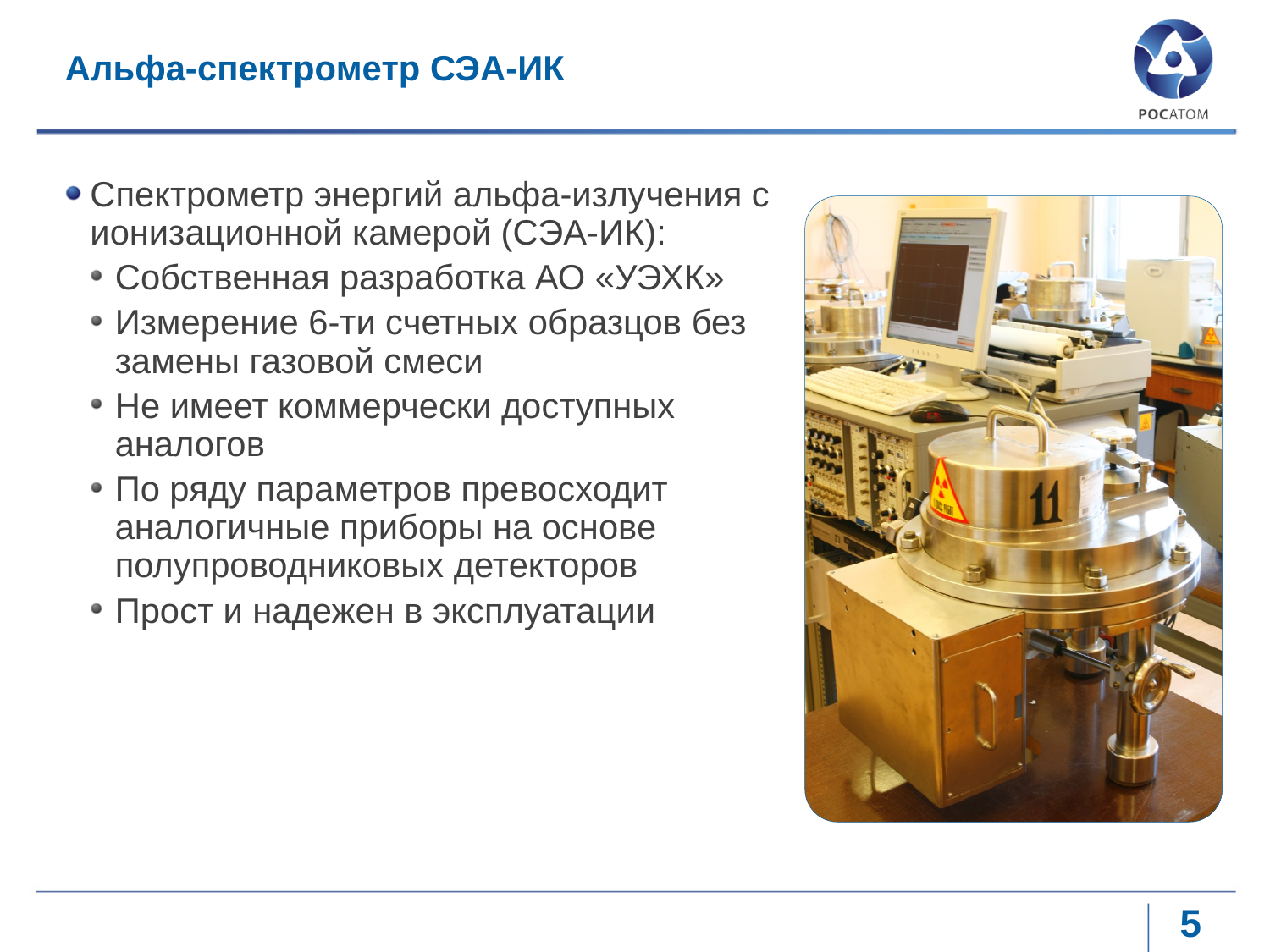

# Альфа-спектрометр СЭА-ИК
Спектрометр энергий альфа-излучения с ионизационной камерой (СЭА-ИК):
Собственная разработка АО «УЭХК»
Измерение 6-ти счетных образцов без замены газовой смеси
Не имеет коммерчески доступных аналогов
По ряду параметров превосходит аналогичные приборы на основе полупроводниковых детекторов
Прост и надежен в эксплуатации
.
5